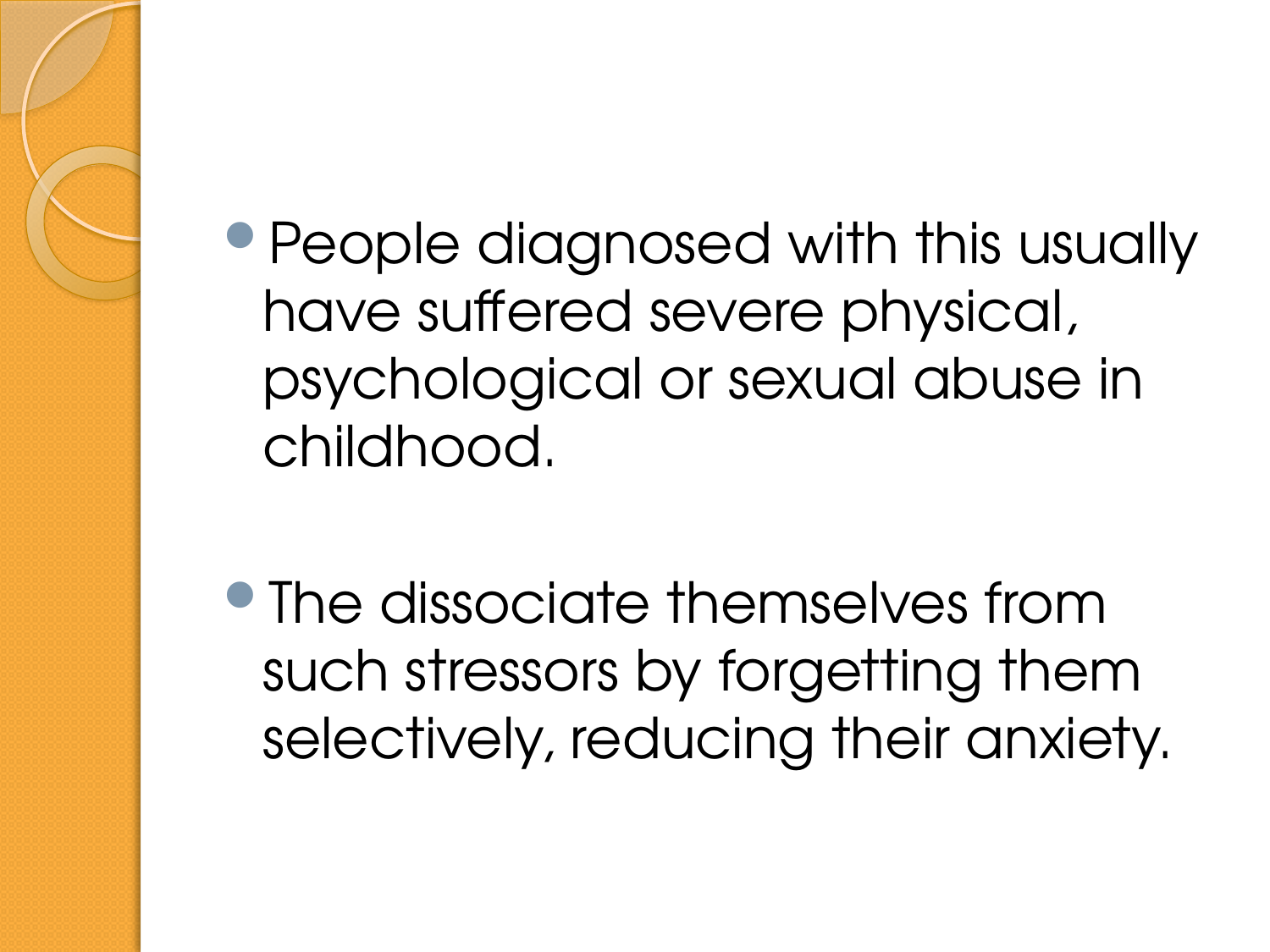

#
People diagnosed with this usually have suffered severe physical, psychological or sexual abuse in childhood.

The dissociate themselves from such stressors by forgetting them selectively, reducing their anxiety.